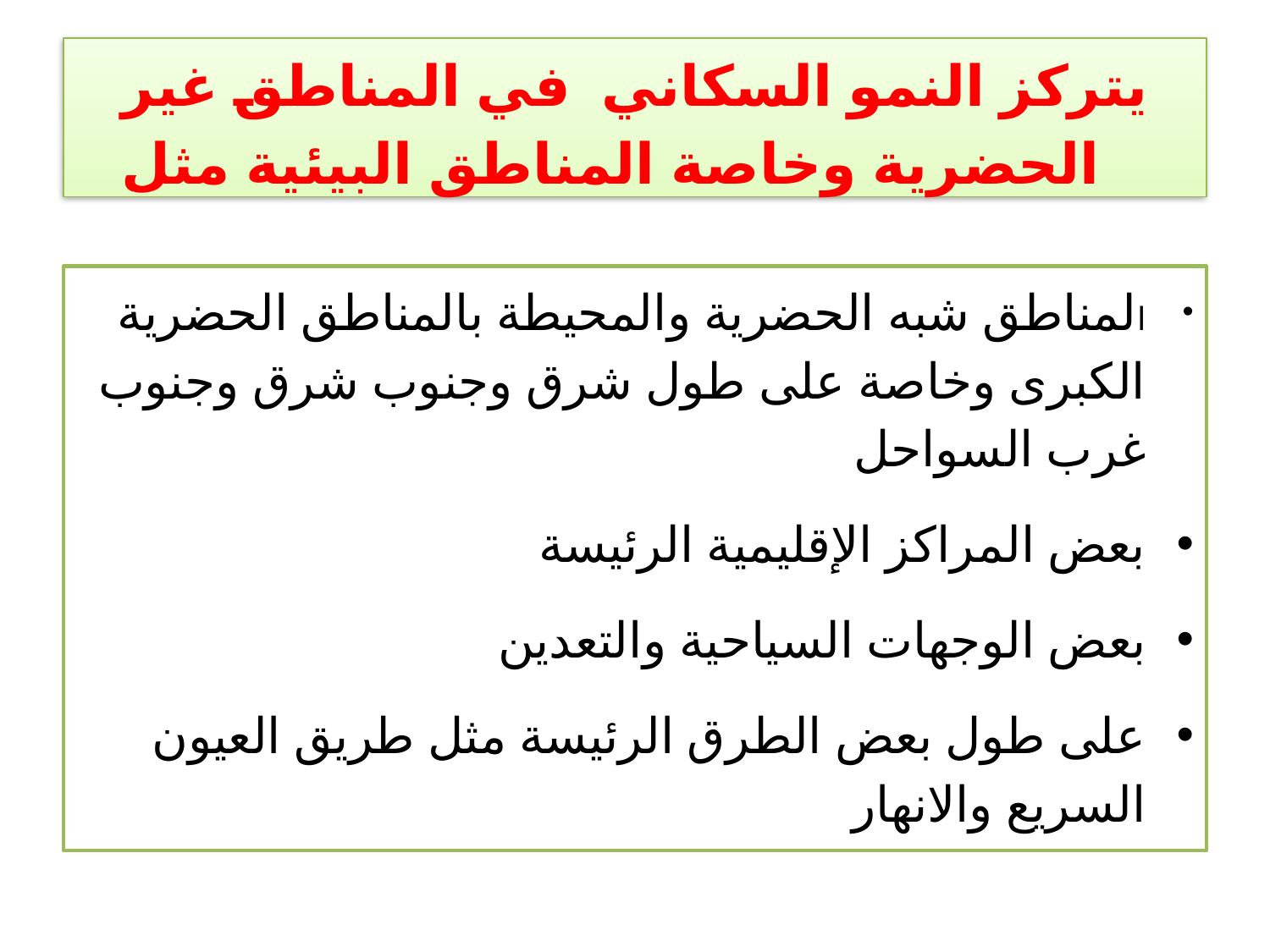

# يتركز النمو السكاني  في المناطق غير الحضرية وخاصة المناطق البيئية مثل
المناطق شبه الحضرية والمحيطة بالمناطق الحضرية الكبرى وخاصة على طول شرق وجنوب شرق وجنوب غرب السواحل
بعض المراكز الإقليمية الرئيسة
بعض الوجهات السياحية والتعدين
على طول بعض الطرق الرئيسة مثل طريق العيون السريع والانهار